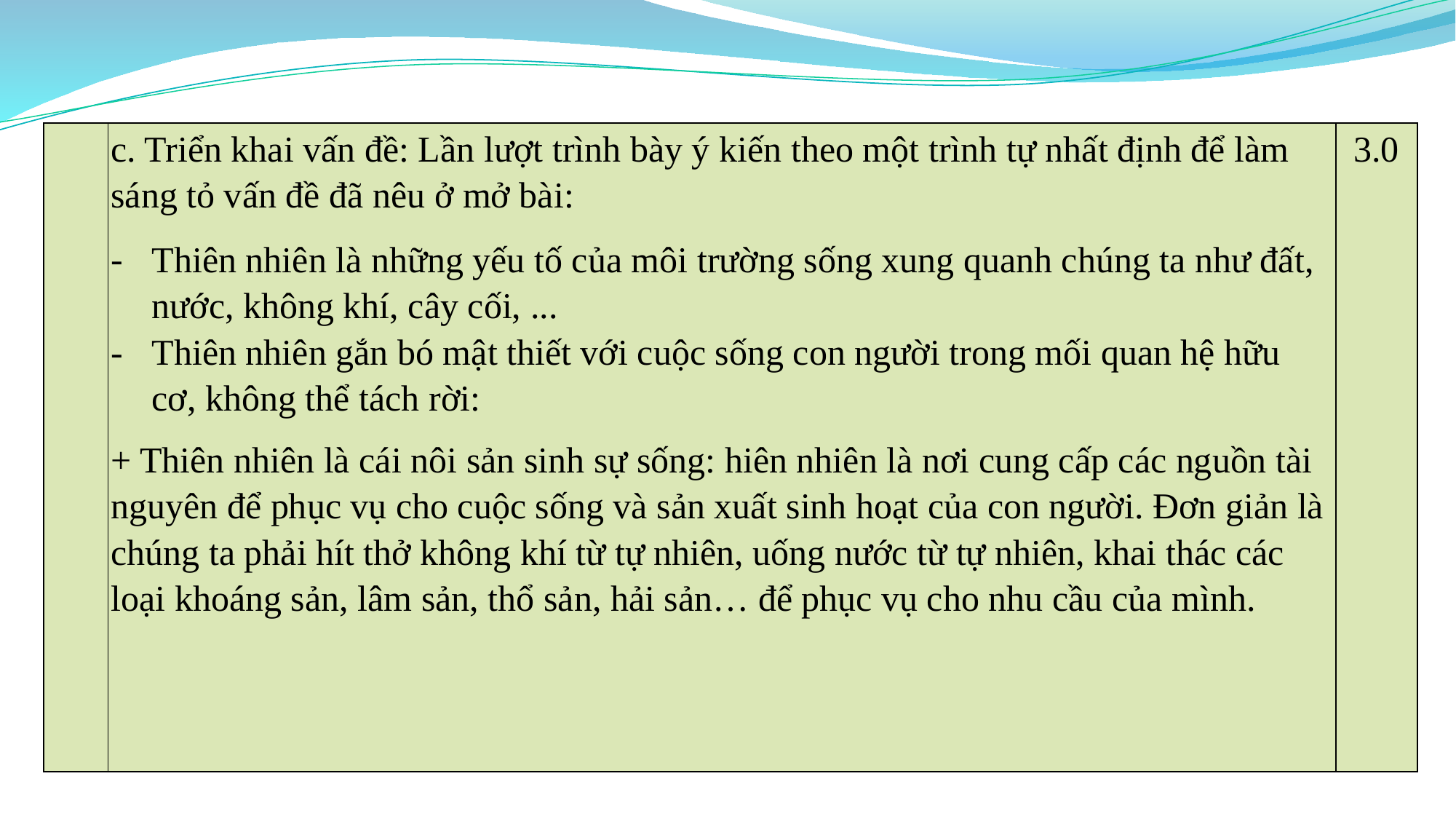

|  | c. Triển khai vấn đề: Lần lượt trình bày ý kiến theo một trình tự nhất định để làm sáng tỏ vấn đề đã nêu ở mở bài: Thiên nhiên là những yếu tố của môi trường sống xung quanh chúng ta như đất, nước, không khí, cây cối, ... Thiên nhiên gắn bó mật thiết với cuộc sống con người trong mối quan hệ hữu cơ, không thể tách rời: + Thiên nhiên là cái nôi sản sinh sự sống: hiên nhiên là nơi cung cấp các nguồn tài nguyên để phục vụ cho cuộc sống và sản xuất sinh hoạt của con người. Đơn giản là chúng ta phải hít thở không khí từ tự nhiên, uống nước từ tự nhiên, khai thác các loại khoáng sản, lâm sản, thổ sản, hải sản… để phục vụ cho nhu cầu của mình. | 3.0 |
| --- | --- | --- |